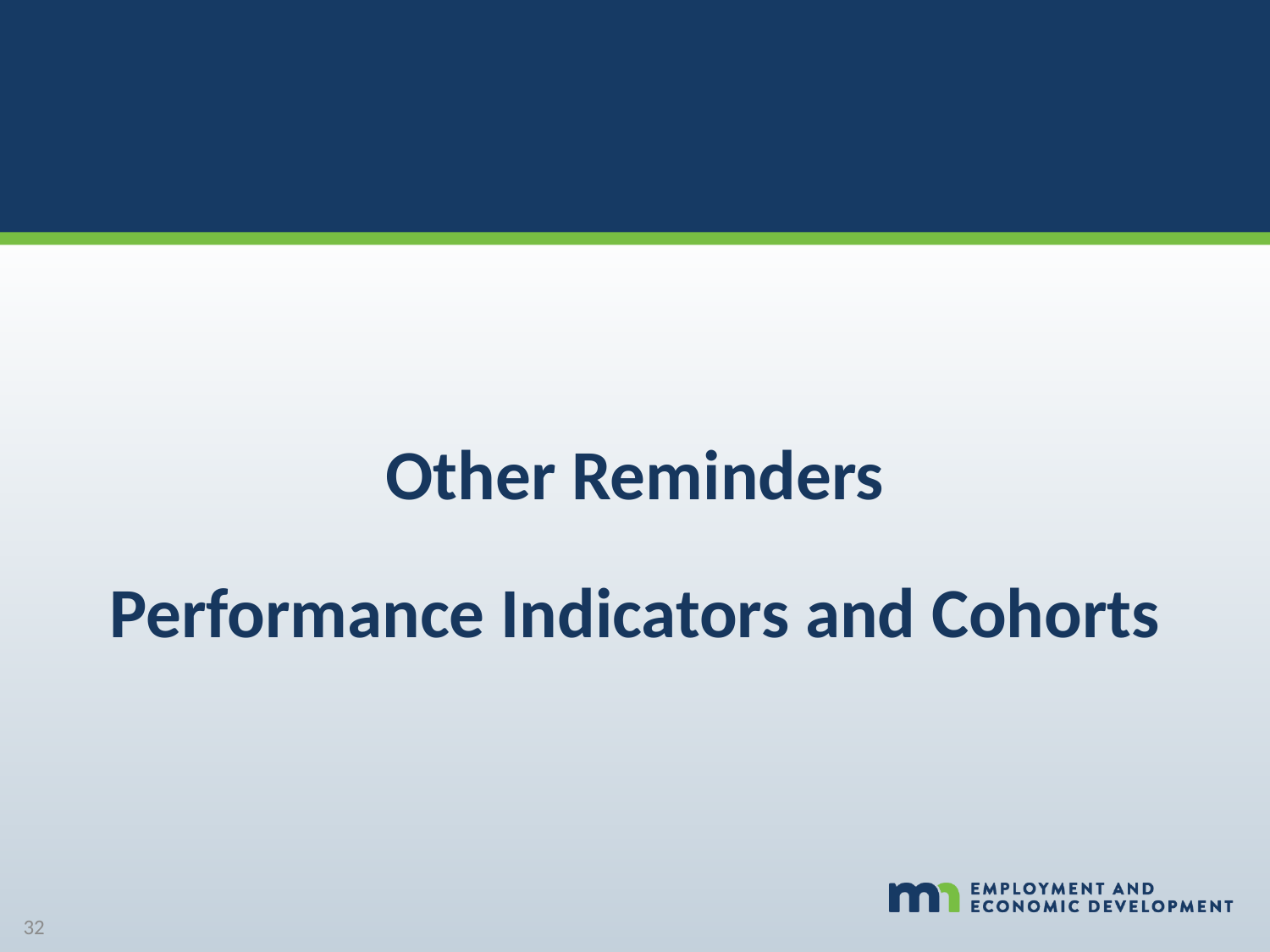

Other Reminders
Performance Indicators and Cohorts
32